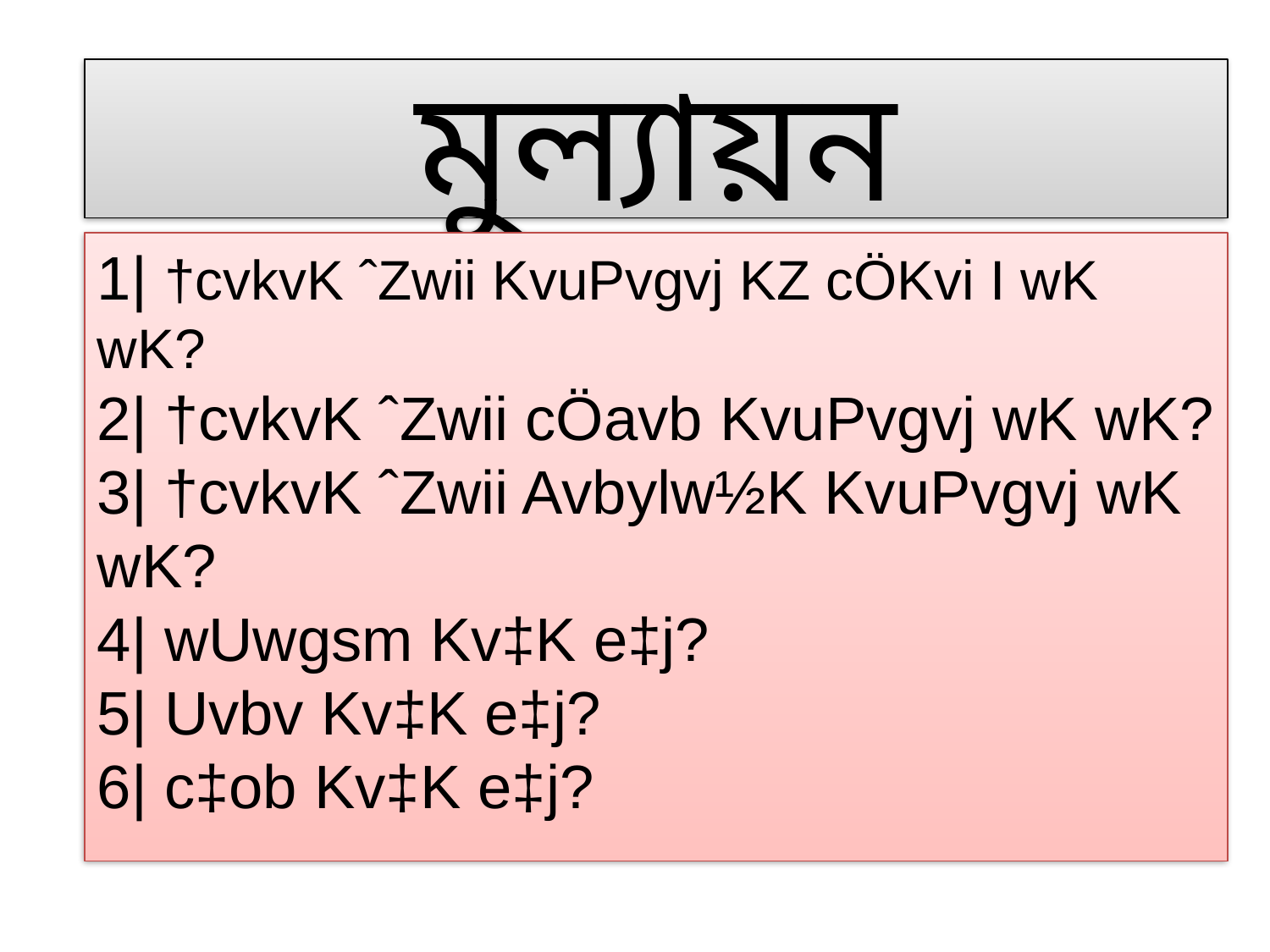

#
মুল্যায়ন

1| †cvkvK ˆZwii KvuPvgvj KZ cÖKvi I wK wK?
2| †cvkvK ˆZwii cÖavb KvuPvgvj wK wK?
3| †cvkvK ˆZwii Avbylw½K KvuPvgvj wK wK?
4| wUwgsm Kv‡K e‡j?
5| Uvbv Kv‡K e‡j?
6| c‡ob Kv‡K e‡j?